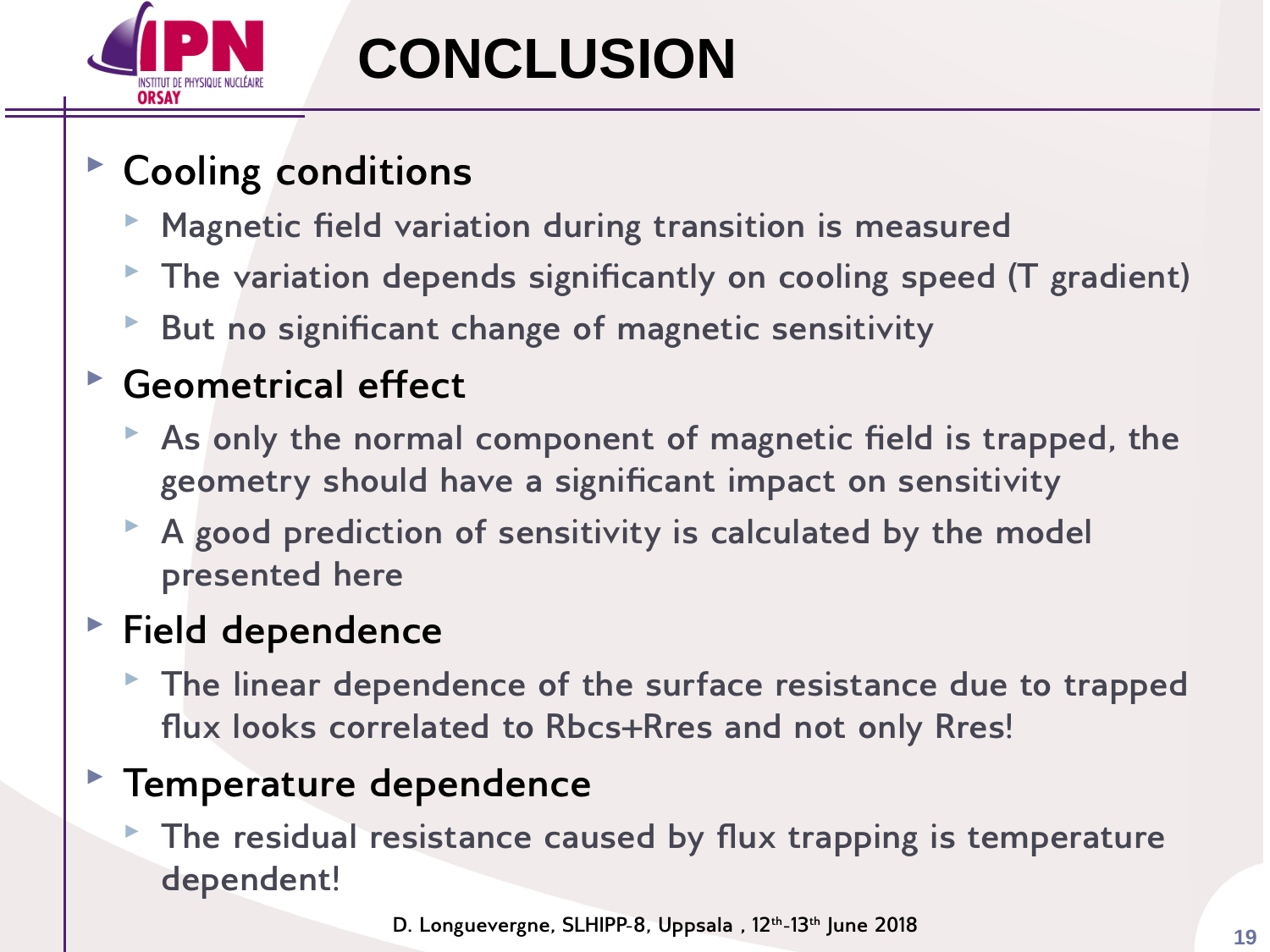

# CONCLUSION
Cooling conditions
Magnetic field variation during transition is measured
The variation depends significantly on cooling speed (T gradient)
But no significant change of magnetic sensitivity
Geometrical effect
As only the normal component of magnetic field is trapped, the geometry should have a significant impact on sensitivity
A good prediction of sensitivity is calculated by the model presented here
Field dependence
The linear dependence of the surface resistance due to trapped flux looks correlated to Rbcs+Rres and not only Rres!
Temperature dependence
The residual resistance caused by flux trapping is temperature dependent!